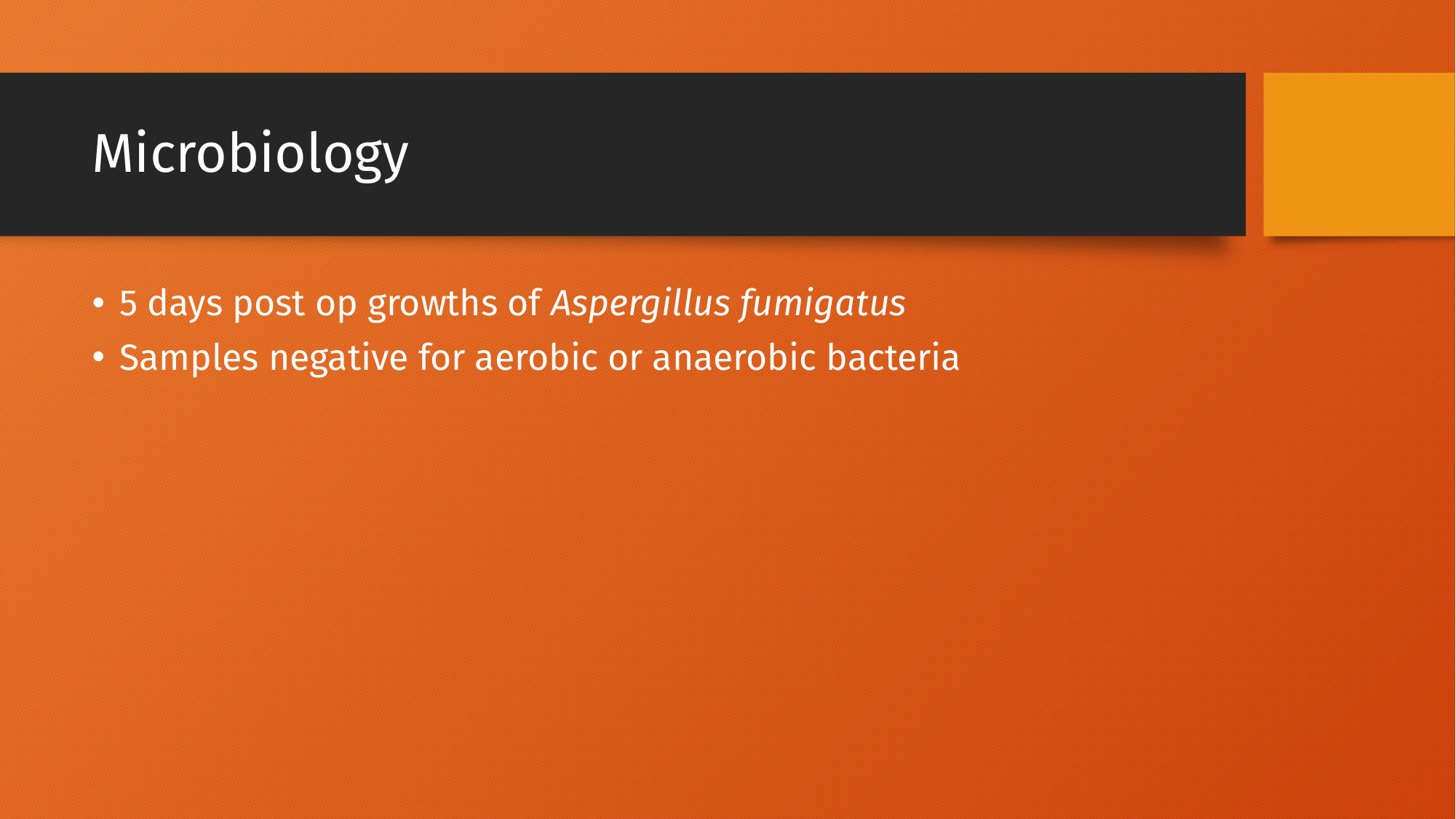

# Microbiology
5 days post op growths of Aspergillus fumigatus
Samples negative for aerobic or anaerobic bacteria